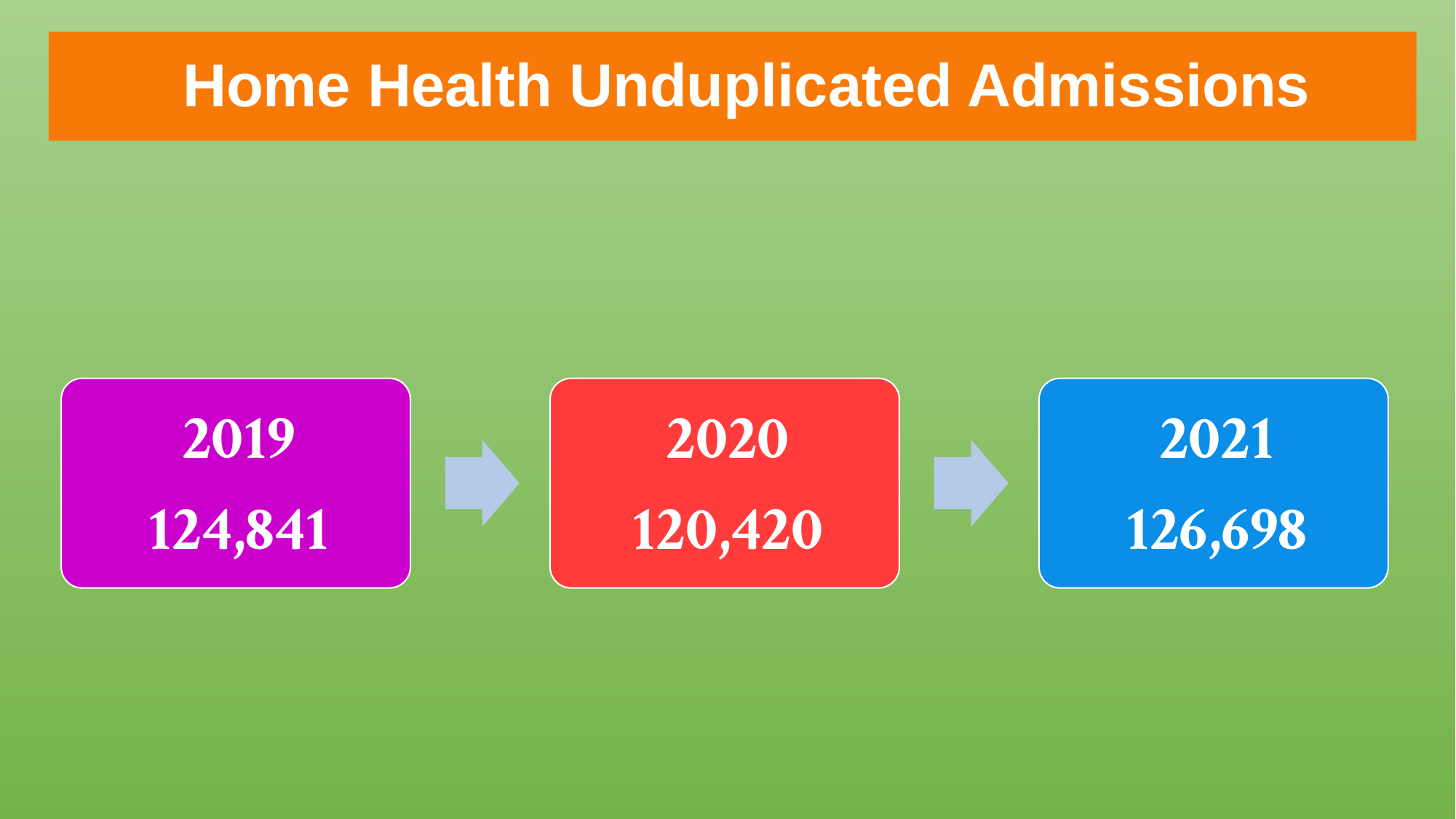

# Home Health Unduplicated Admissions
2019
124,841

2020
120,420

2021
126,698